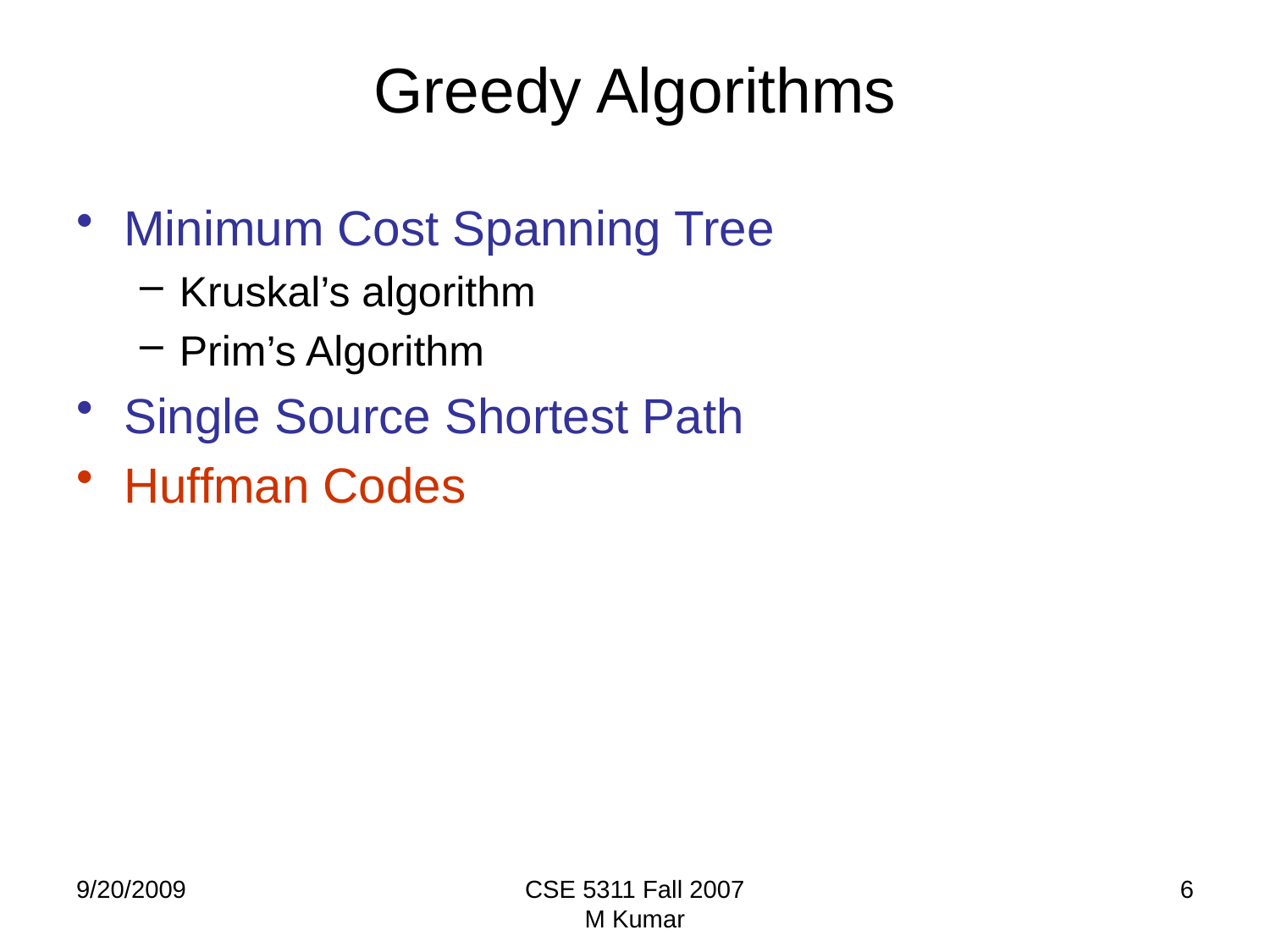

# Greedy Algorithms
Minimum Cost Spanning Tree
Kruskal’s algorithm
Prim’s Algorithm
Single Source Shortest Path
Huffman Codes

9/20/2009
CSE 5311 Fall 2007
M Kumar
6